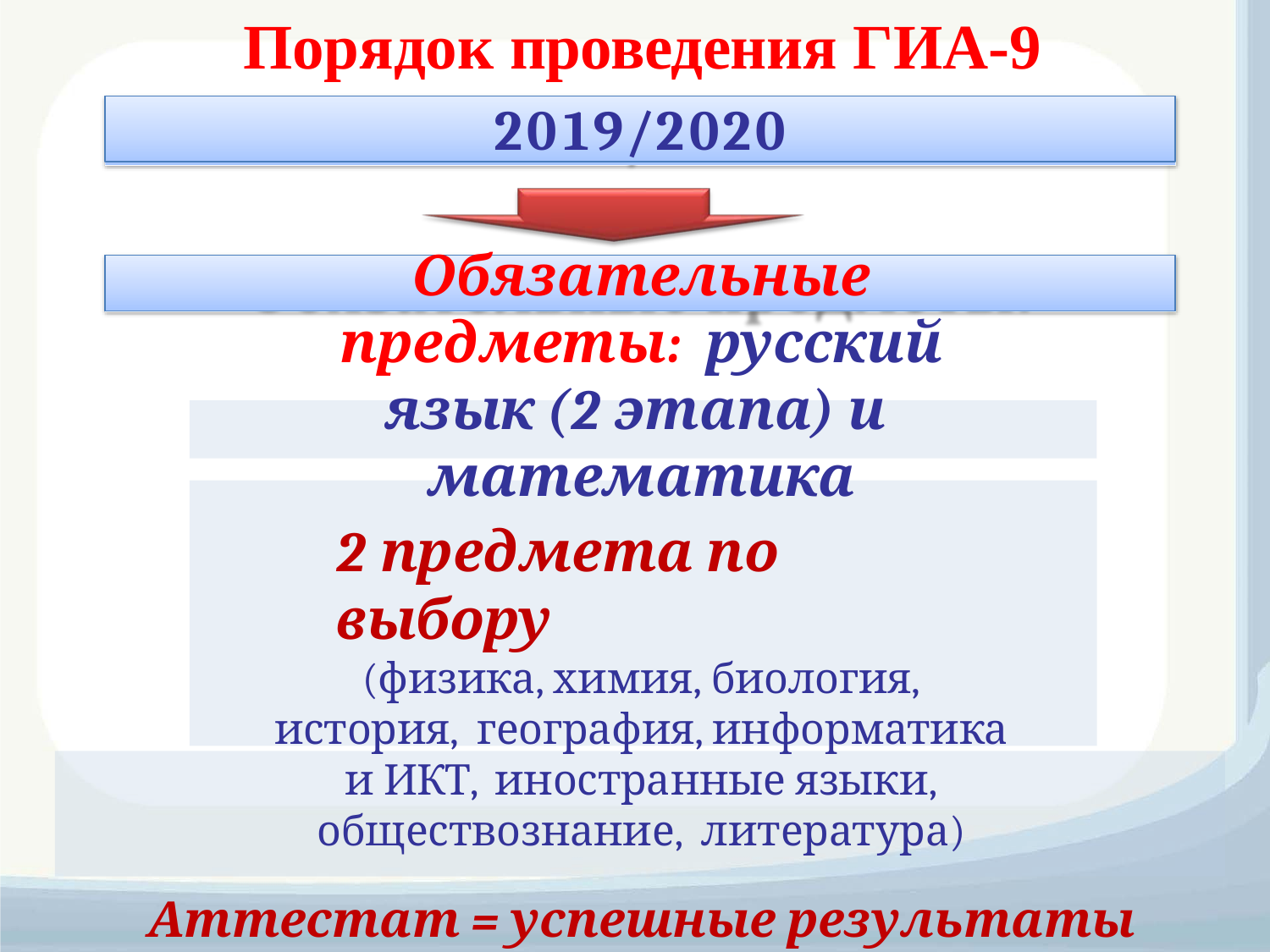

# Порядок проведения ГИА-9

2019/2020

Обязательные предметы:  русский язык (2 этапа) и  математика
2 предмета по выбору
(физика, химия, биология, история,  география, информатика и ИКТ,  иностранные языки, обществознание,  литература)
Аттестат = успешные результаты ГИА	по  4 (четырем) учебным предметам